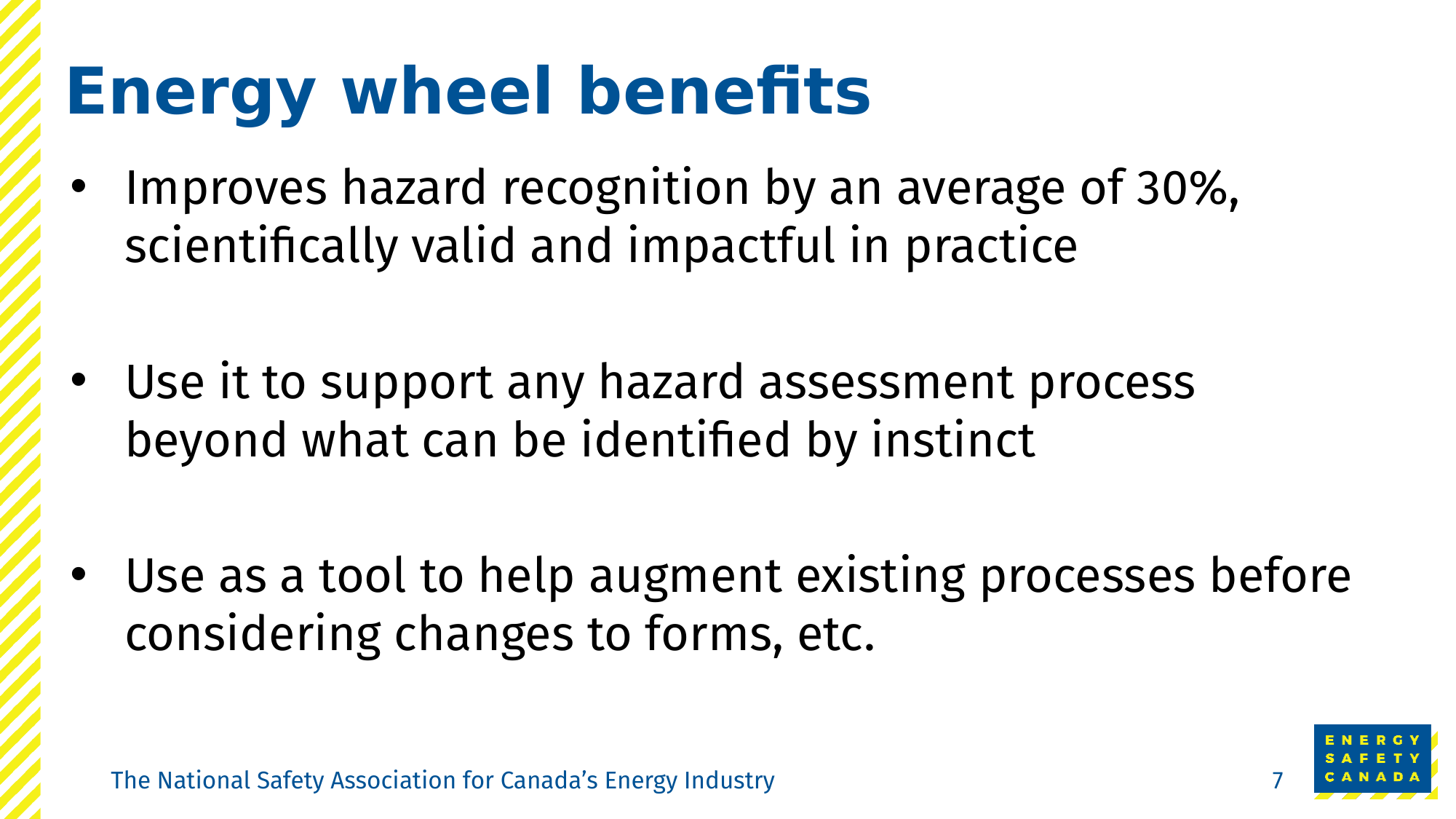

# Energy wheel benefits
Improves hazard recognition by an average of 30%, scientifically valid and impactful in practice

Use it to support any hazard assessment process beyond what can be identified by instinct

Use as a tool to help augment existing processes before considering changes to forms, etc.

The National Safety Association for Canada’s Energy Industry
7